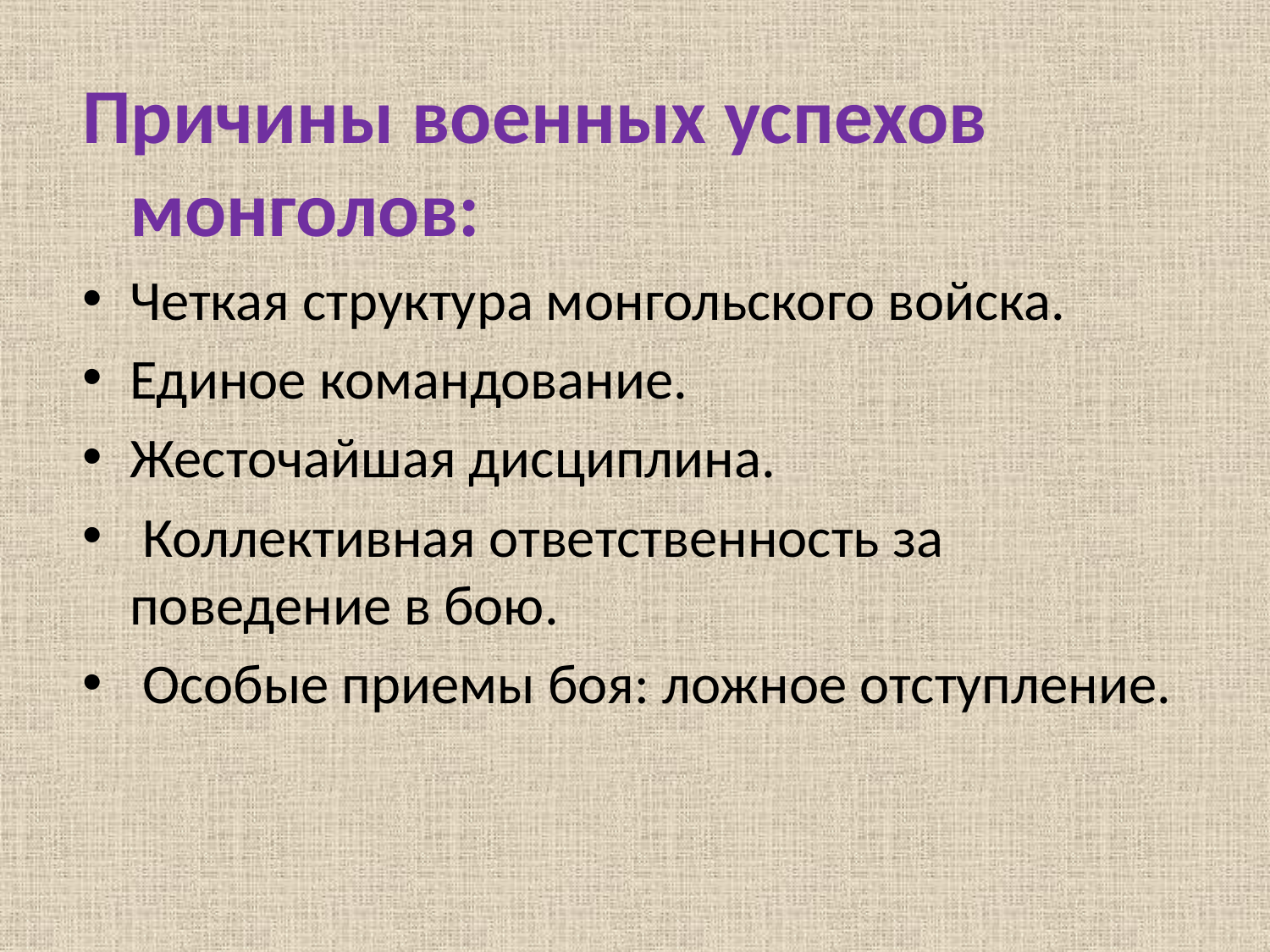

Причины военных успехов монголов:
Четкая структура монгольского войска.
Единое командование.
Жесточайшая дисциплина.
 Коллективная ответственность за  поведение в бою.
 Особые приемы боя: ложное отступление.